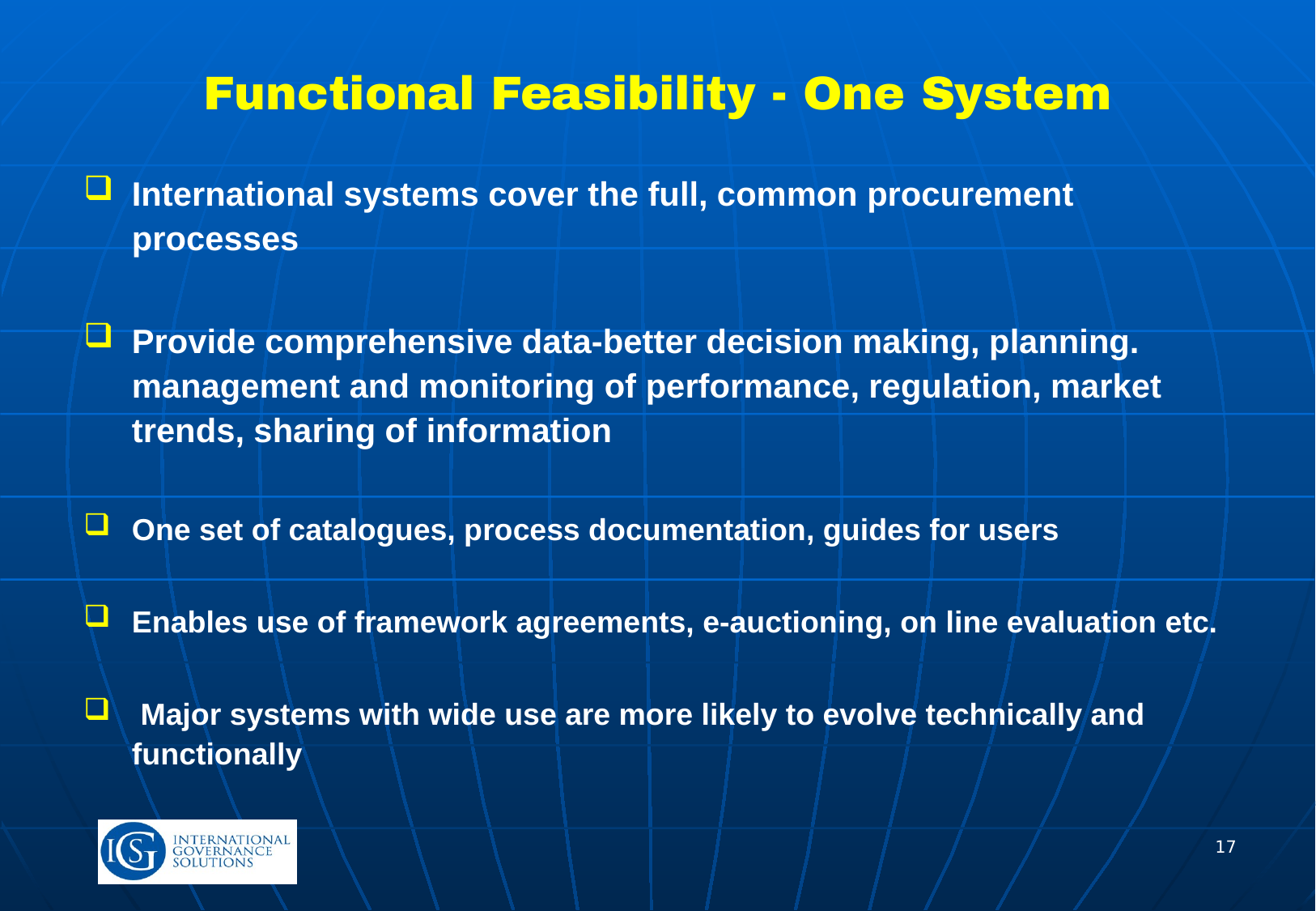

# Functional Feasibility - One System
International systems cover the full, common procurement processes

Provide comprehensive data-better decision making, planning.  management and monitoring of performance, regulation, market trends, sharing of information

One set of catalogues, process documentation, guides for users

Enables use of framework agreements, e-auctioning, on line evaluation etc.

 Major systems with wide use are more likely to evolve technically and functionally
17